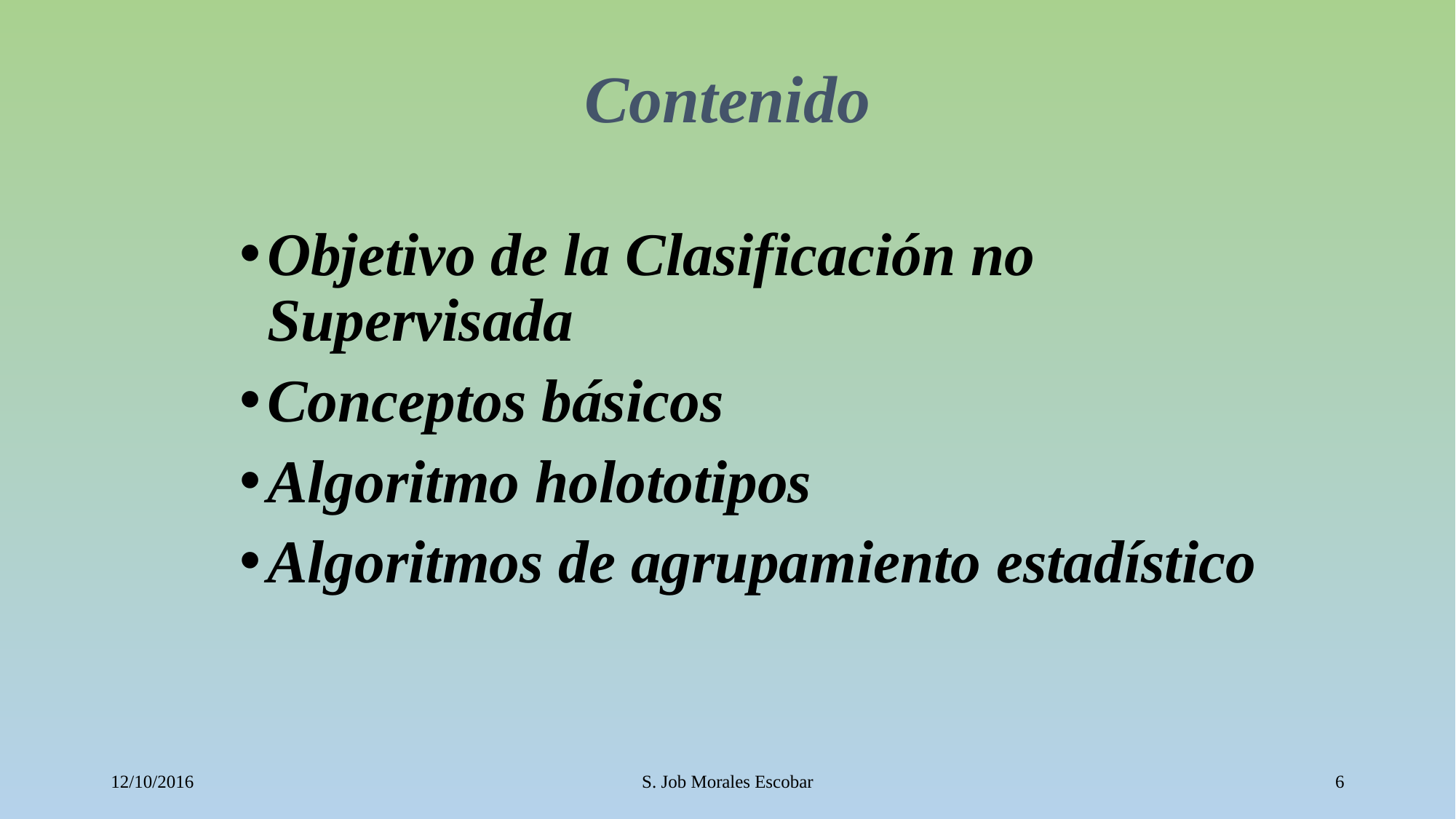

# Contenido
Objetivo de la Clasificación no Supervisada
Conceptos básicos
Algoritmo holototipos
Algoritmos de agrupamiento estadístico
12/10/2016
S. Job Morales Escobar
6